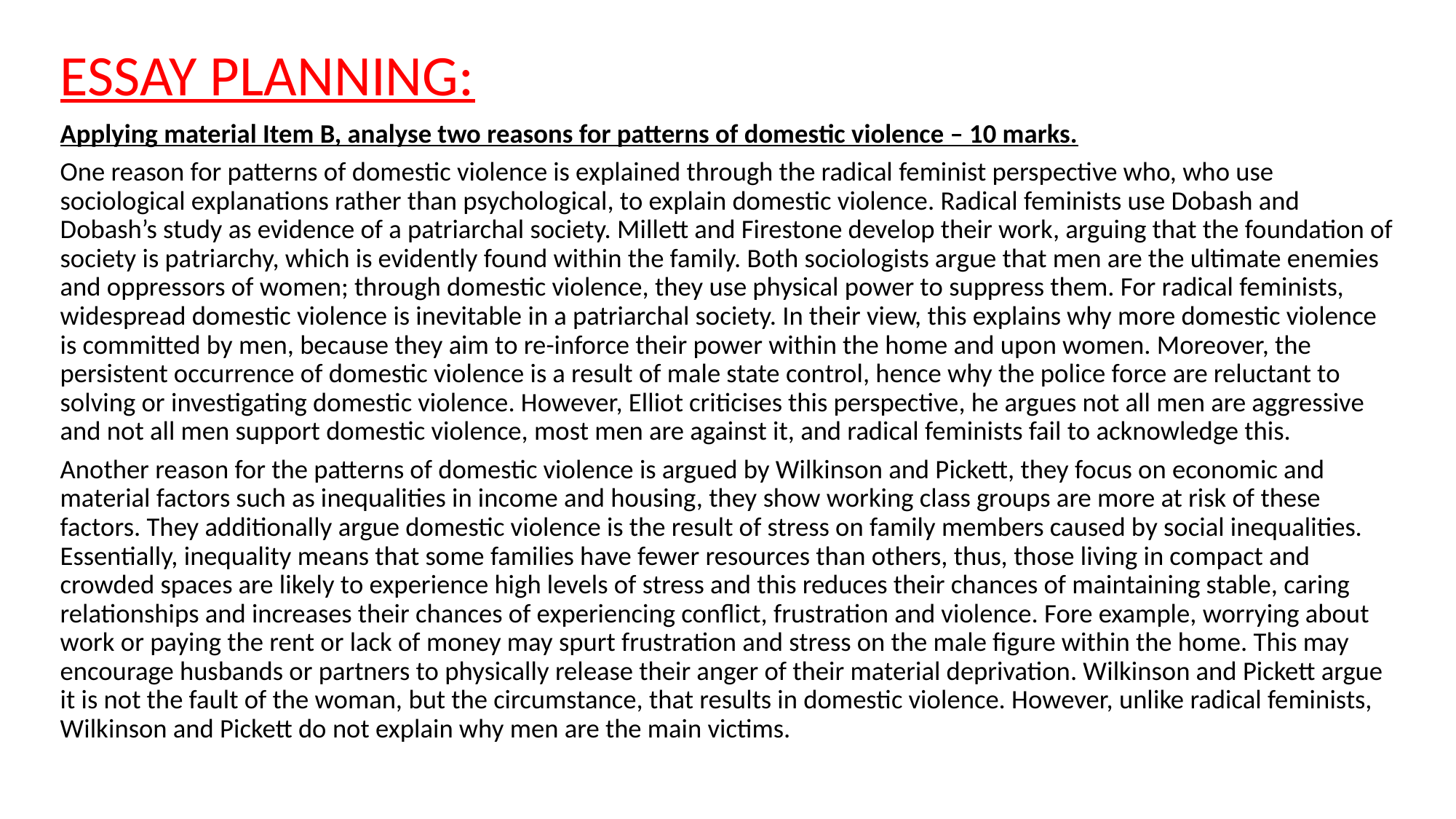

# ESSAY PLANNING:
Applying material Item B, analyse two reasons for patterns of domestic violence – 10 marks.
One reason for patterns of domestic violence is explained through the radical feminist perspective who, who use sociological explanations rather than psychological, to explain domestic violence. Radical feminists use Dobash and Dobash’s study as evidence of a patriarchal society. Millett and Firestone develop their work, arguing that the foundation of society is patriarchy, which is evidently found within the family. Both sociologists argue that men are the ultimate enemies and oppressors of women; through domestic violence, they use physical power to suppress them. For radical feminists, widespread domestic violence is inevitable in a patriarchal society. In their view, this explains why more domestic violence is committed by men, because they aim to re-inforce their power within the home and upon women. Moreover, the persistent occurrence of domestic violence is a result of male state control, hence why the police force are reluctant to solving or investigating domestic violence. However, Elliot criticises this perspective, he argues not all men are aggressive and not all men support domestic violence, most men are against it, and radical feminists fail to acknowledge this.
Another reason for the patterns of domestic violence is argued by Wilkinson and Pickett, they focus on economic and material factors such as inequalities in income and housing, they show working class groups are more at risk of these factors. They additionally argue domestic violence is the result of stress on family members caused by social inequalities. Essentially, inequality means that some families have fewer resources than others, thus, those living in compact and crowded spaces are likely to experience high levels of stress and this reduces their chances of maintaining stable, caring relationships and increases their chances of experiencing conflict, frustration and violence. Fore example, worrying about work or paying the rent or lack of money may spurt frustration and stress on the male figure within the home. This may encourage husbands or partners to physically release their anger of their material deprivation. Wilkinson and Pickett argue it is not the fault of the woman, but the circumstance, that results in domestic violence. However, unlike radical feminists, Wilkinson and Pickett do not explain why men are the main victims.